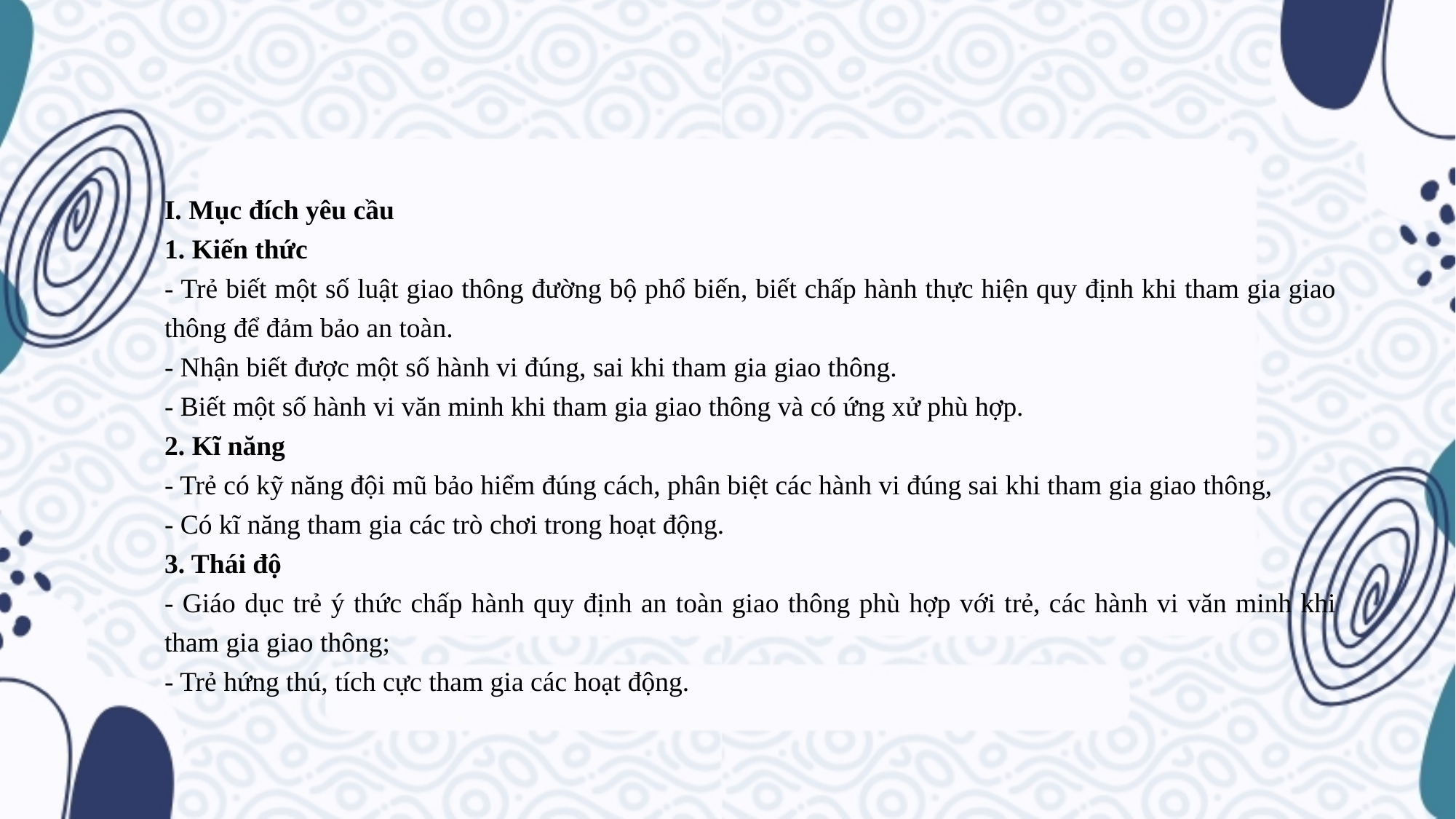

I. Mục đích yêu cầu
1. Kiến thức
- Trẻ biết một số luật giao thông đường bộ phổ biến, biết chấp hành thực hiện quy định khi tham gia giao thông để đảm bảo an toàn.
- Nhận biết được một số hành vi đúng, sai khi tham gia giao thông.
- Biết một số hành vi văn minh khi tham gia giao thông và có ứng xử phù hợp.
2. Kĩ năng
- Trẻ có kỹ năng đội mũ bảo hiểm đúng cách, phân biệt các hành vi đúng sai khi tham gia giao thông,
- Có kĩ năng tham gia các trò chơi trong hoạt động.
3. Thái độ
- Giáo dục trẻ ý thức chấp hành quy định an toàn giao thông phù hợp với trẻ, các hành vi văn minh khi tham gia giao thông;
- Trẻ hứng thú, tích cực tham gia các hoạt động.